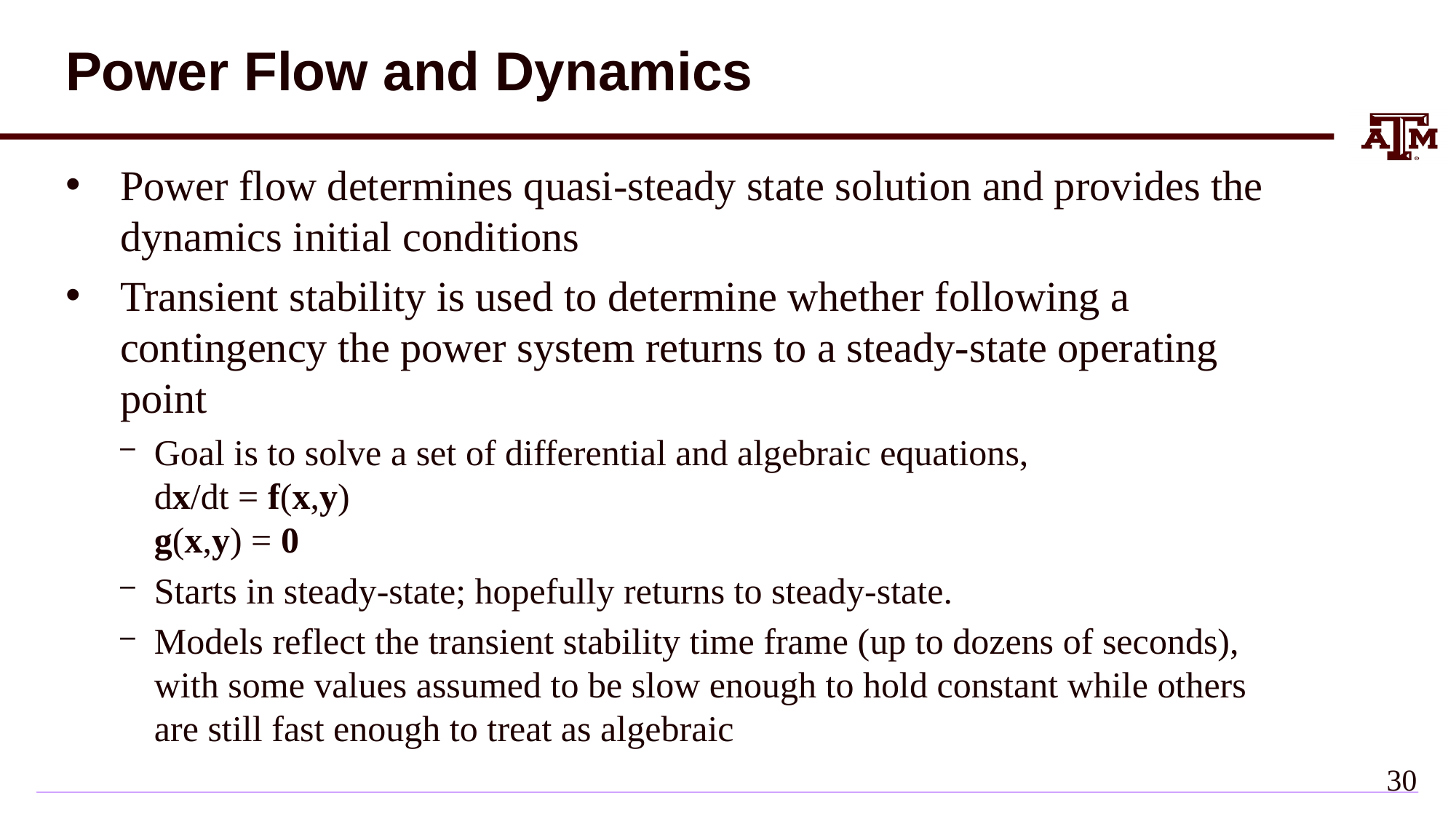

# Power Flow and Dynamics
Power flow determines quasi-steady state solution and provides the dynamics initial conditions
Transient stability is used to determine whether following a contingency the power system returns to a steady-state operating point
Goal is to solve a set of differential and algebraic equations,
dx/dt = f(x,y)
g(x,y) = 0
Starts in steady-state; hopefully returns to steady-state.
Models reflect the transient stability time frame (up to dozens of seconds), with some values assumed to be slow enough to hold constant while others are still fast enough to treat as algebraic

30